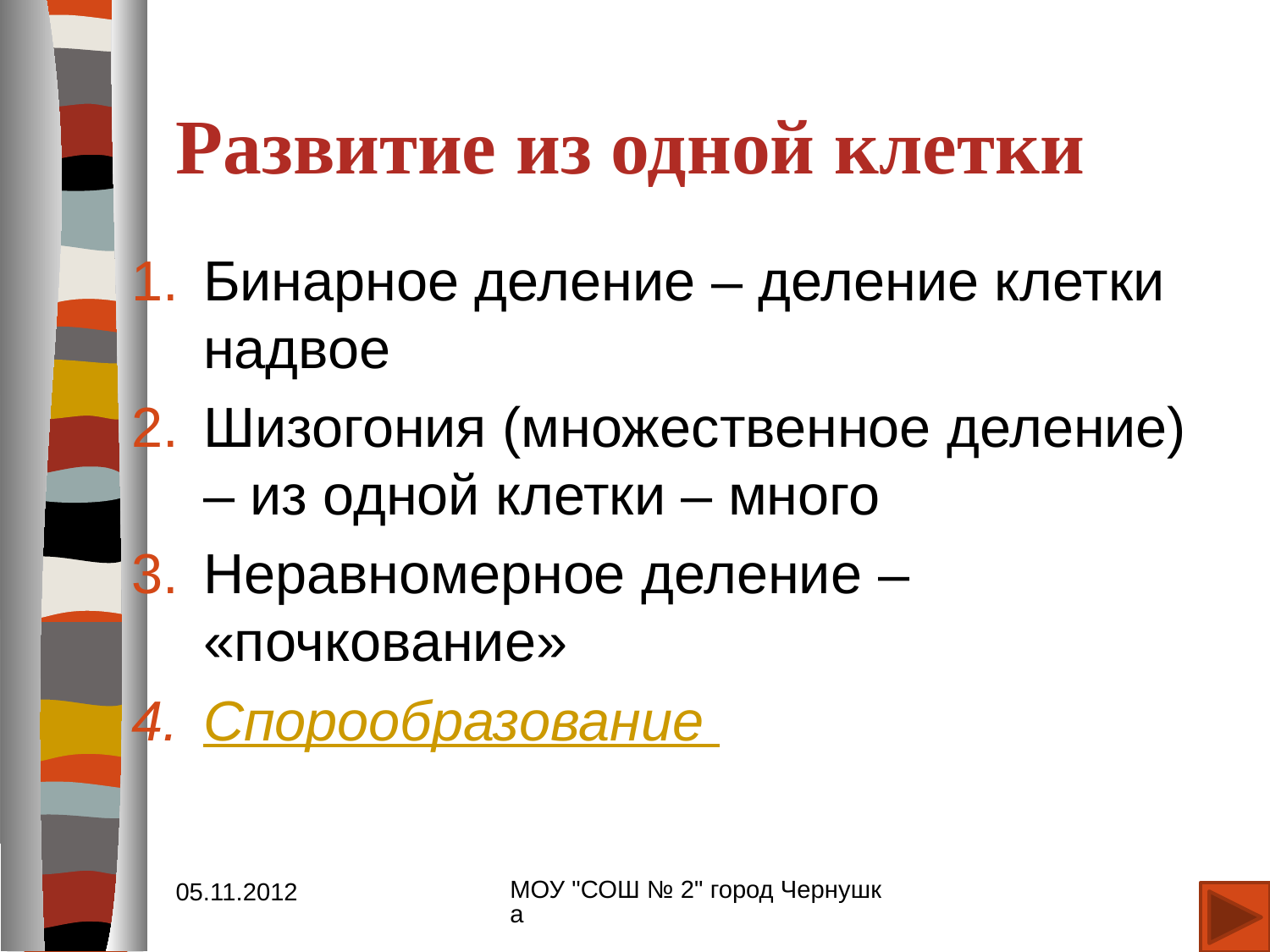

# Развитие из одной клетки
Бинарное деление – деление клетки надвое
Шизогония (множественное деление) – из одной клетки – много
Неравномерное деление – «почкование»
Спорообразование
МОУ "СОШ № 2" город Чернушка
05.11.2012